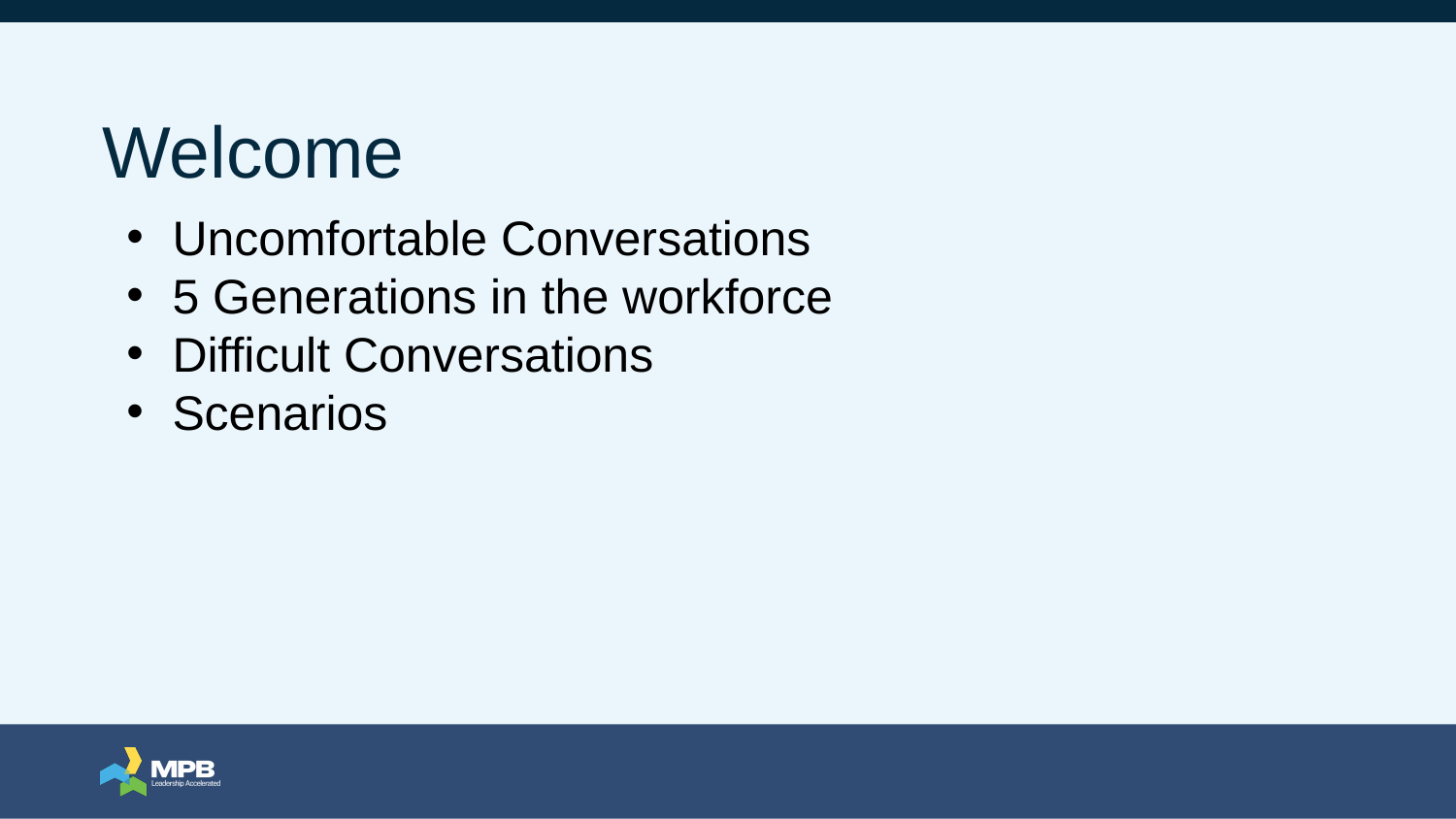

# Welcome
Uncomfortable Conversations
5 Generations in the workforce
Difficult Conversations
Scenarios